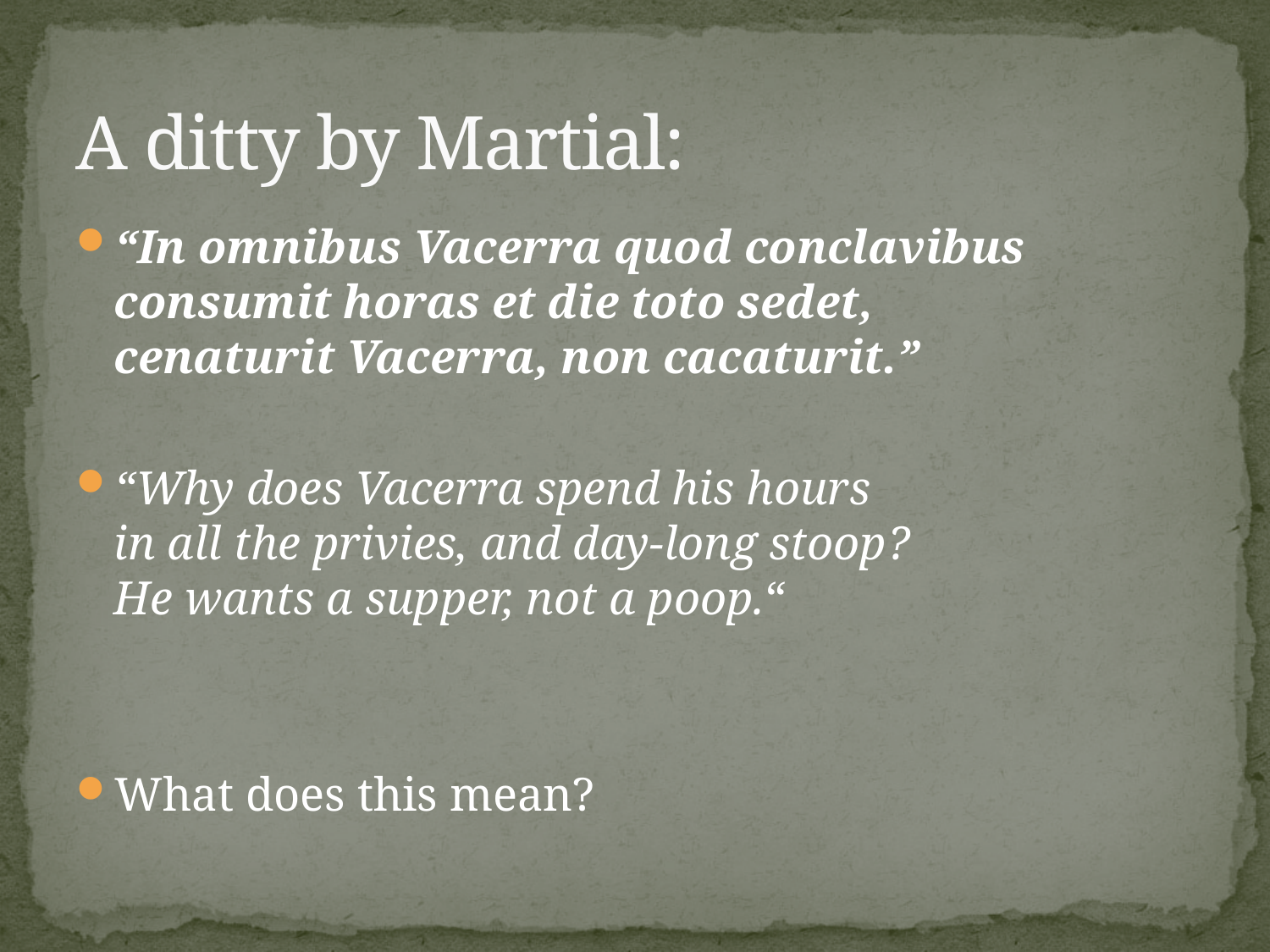

# A ditty by Martial:
“In omnibus Vacerra quod conclavibus
consumit horas et die toto sedet,
cenaturit Vacerra, non cacaturit.”

“Why does Vacerra spend his hours
in all the privies, and day-long stoop?
He wants a supper, not a poop.“

What does this mean?